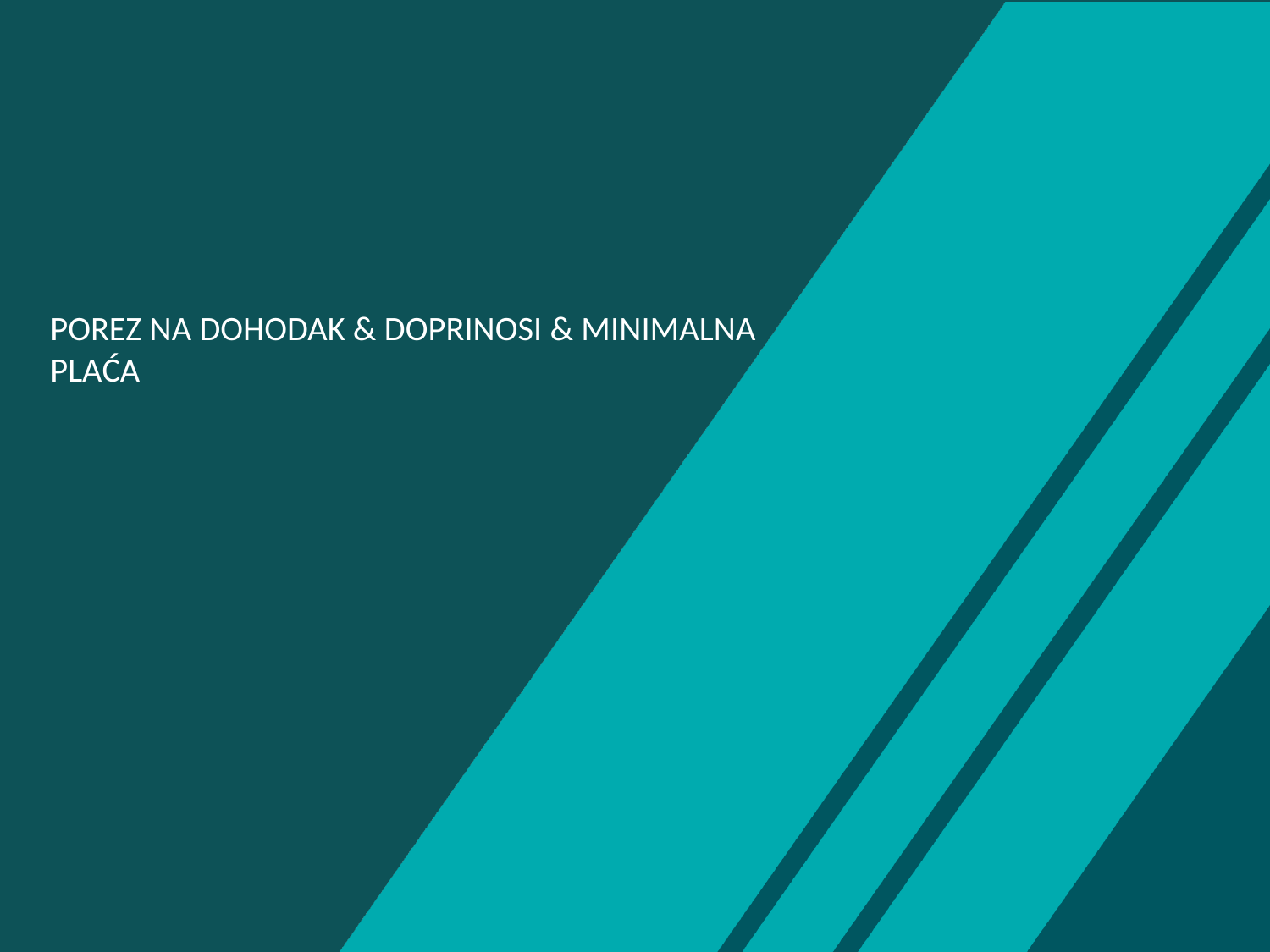

POREZ NA DOHODAK & DOPRINOSI & MINIMALNA PLAĆA